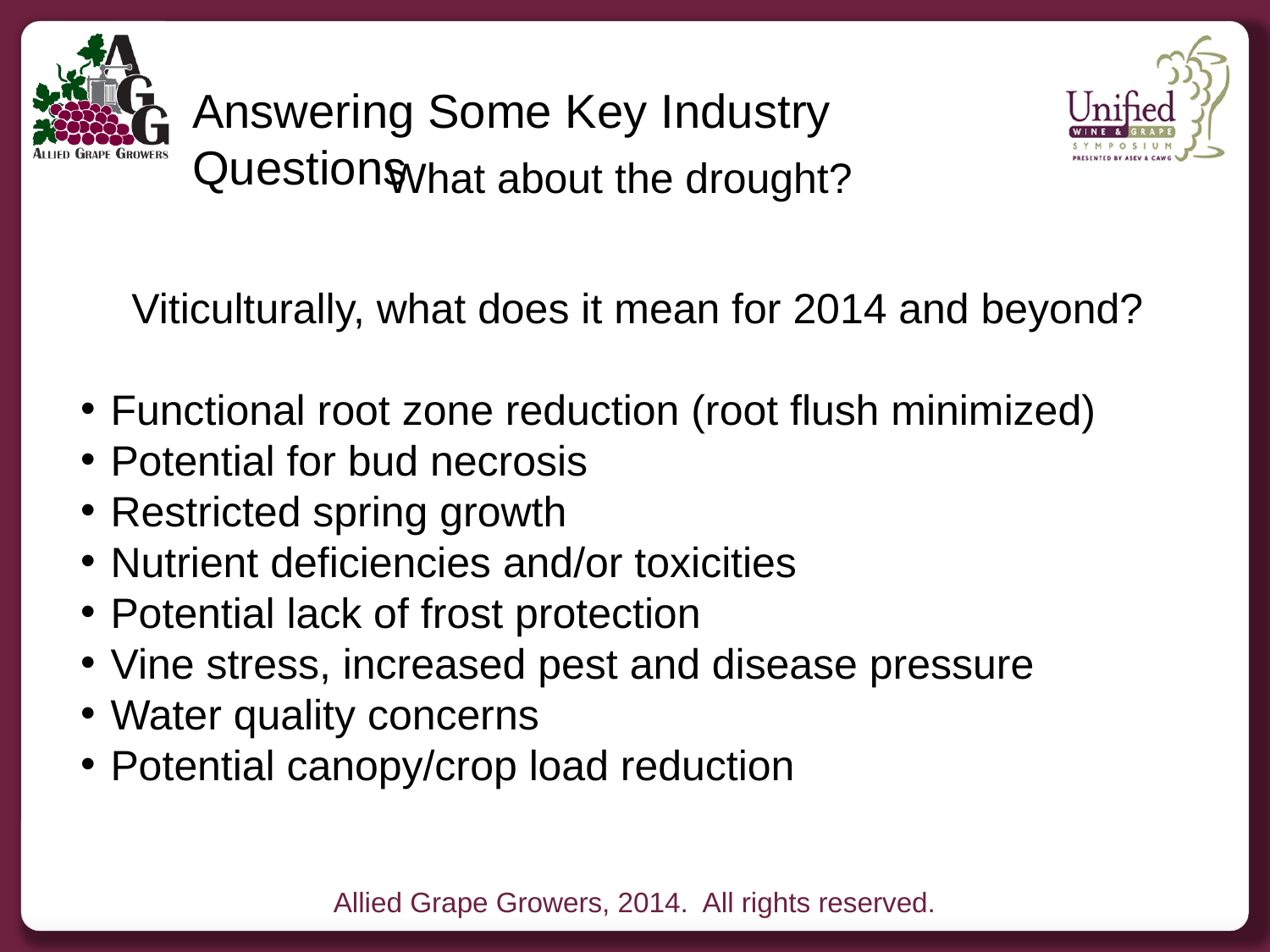

Answering Some Key Industry Questions
What about the drought?
Viticulturally, what does it mean for 2014 and beyond?

Functional root zone reduction (root flush minimized)
Potential for bud necrosis
Restricted spring growth
Nutrient deficiencies and/or toxicities
Potential lack of frost protection
Vine stress, increased pest and disease pressure
Water quality concerns
Potential canopy/crop load reduction